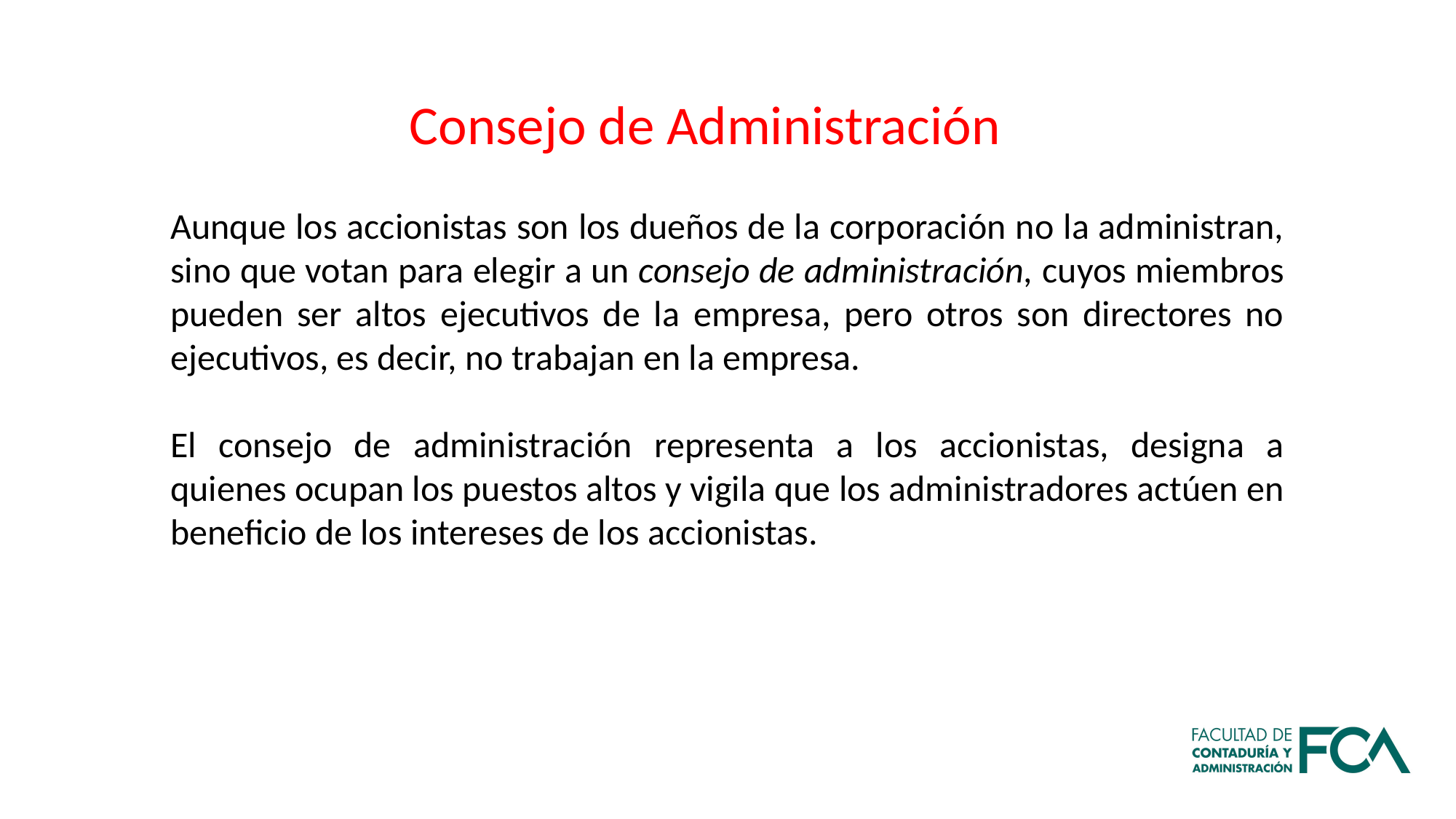

Consejo de Administración
Aunque los accionistas son los dueños de la corporación no la administran, sino que votan para elegir a un consejo de administración, cuyos miembros pueden ser altos ejecutivos de la empresa, pero otros son directores no ejecutivos, es decir, no trabajan en la empresa.

El consejo de administración representa a los accionistas, designa a quienes ocupan los puestos altos y vigila que los administradores actúen en beneficio de los intereses de los accionistas.